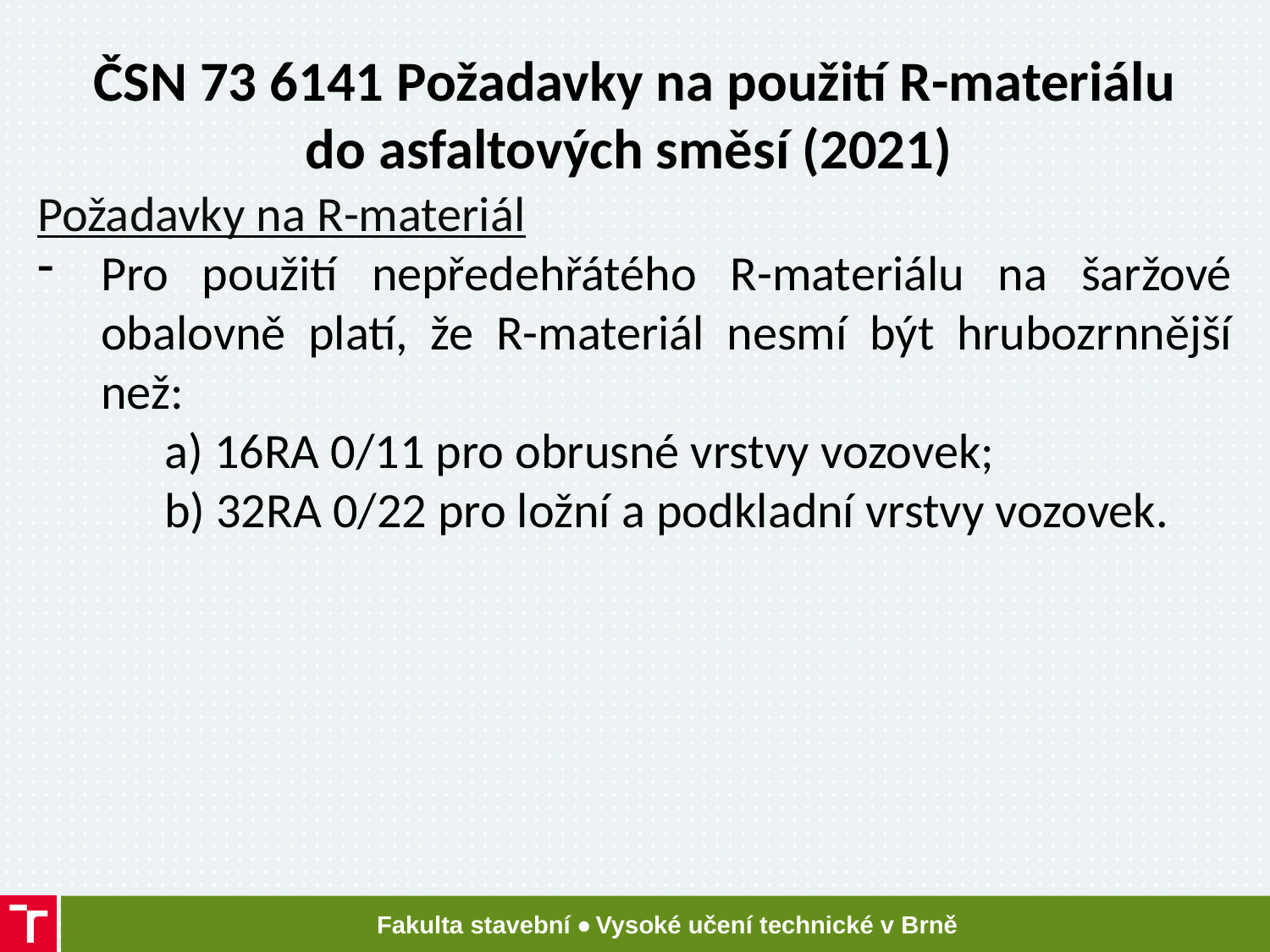

# ČSN 73 6141 Požadavky na použití R-materiálu do asfaltových směsí (2021)
Požadavky na R-materiál
Pro použití nepředehřátého R-materiálu na šaržové obalovně platí, že R-materiál nesmí být hrubozrnnější než:
	a) 16RA 0/11 pro obrusné vrstvy vozovek;
	b) 32RA 0/22 pro ložní a podkladní vrstvy vozovek.